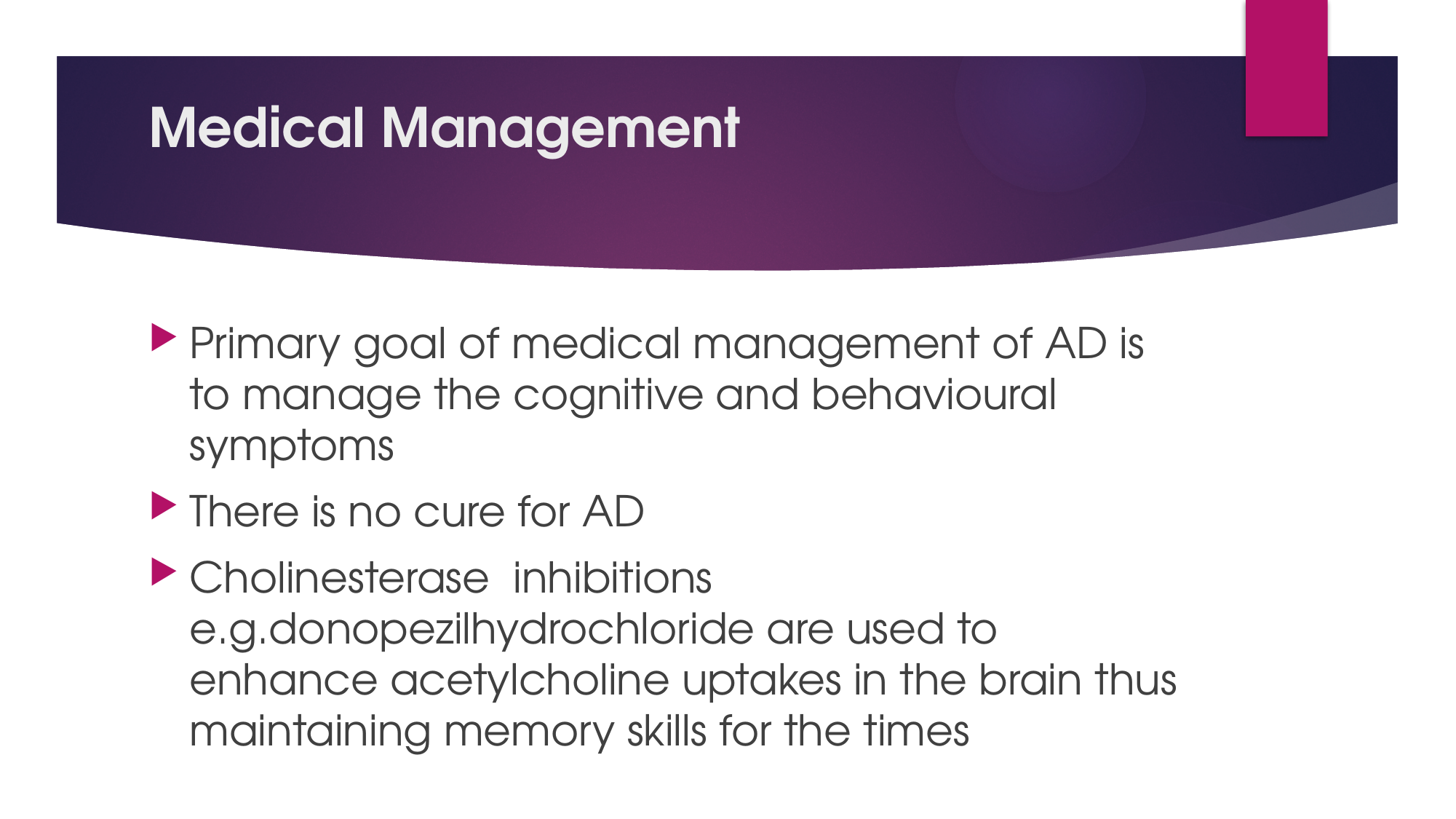

# Medical Management
Primary goal of medical management of AD is to manage the cognitive and behavioural symptoms
There is no cure for AD
Cholinesterase  inhibitions e.g.donopezilhydrochloride are used to enhance acetylcholine uptakes in the brain thus maintaining memory skills for the times